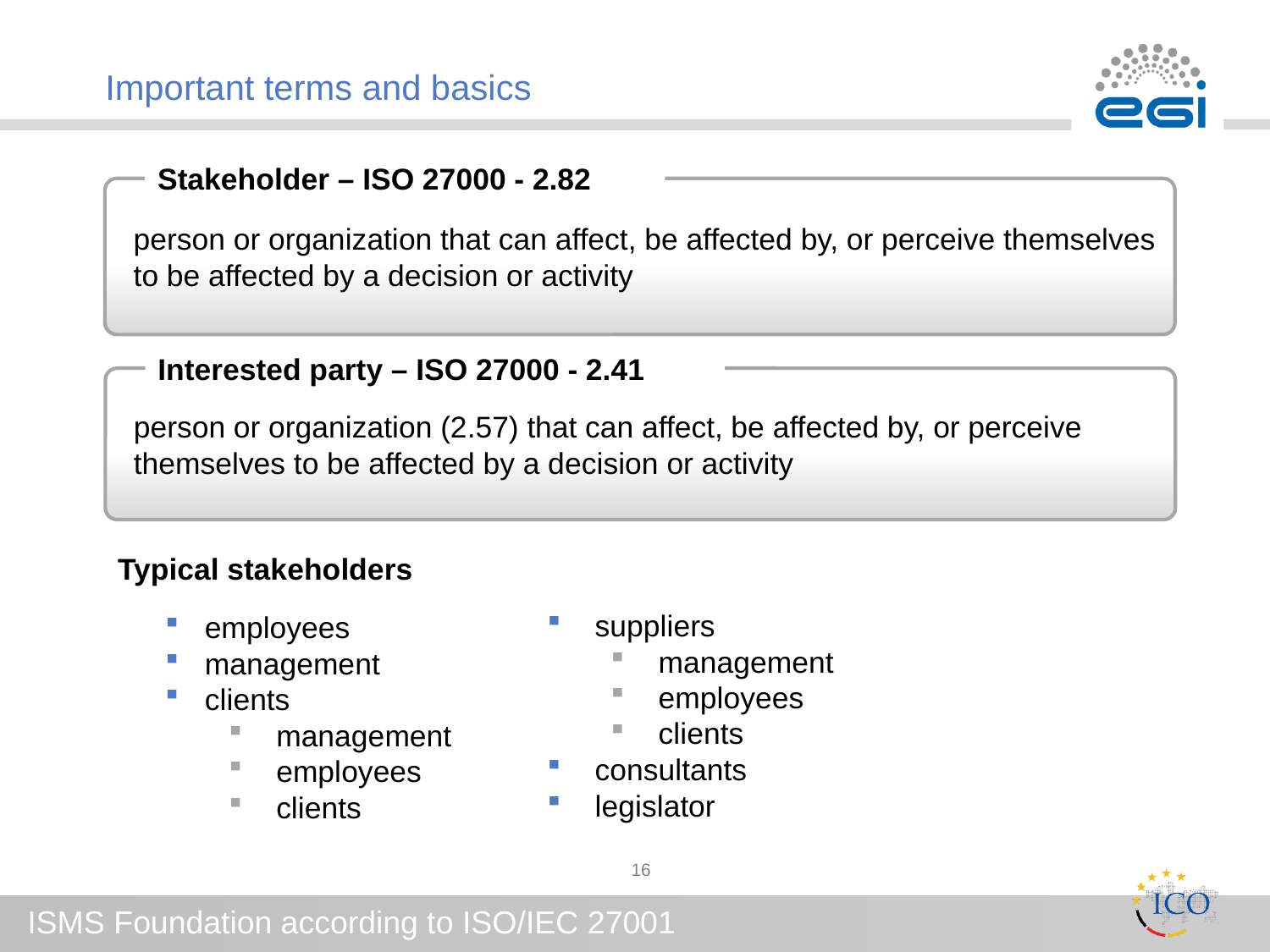

# Important terms and basics
Stakeholder – ISO 27000 - 2.82
person or organization that can affect, be affected by, or perceive themselves to be affected by a decision or activity
Interested party – ISO 27000 - 2.41
person or organization (2.57) that can affect, be affected by, or perceive themselves to be affected by a decision or activity
Typical stakeholders
suppliers
management
employees
clients
consultants
legislator
employees
management
clients
management
employees
clients